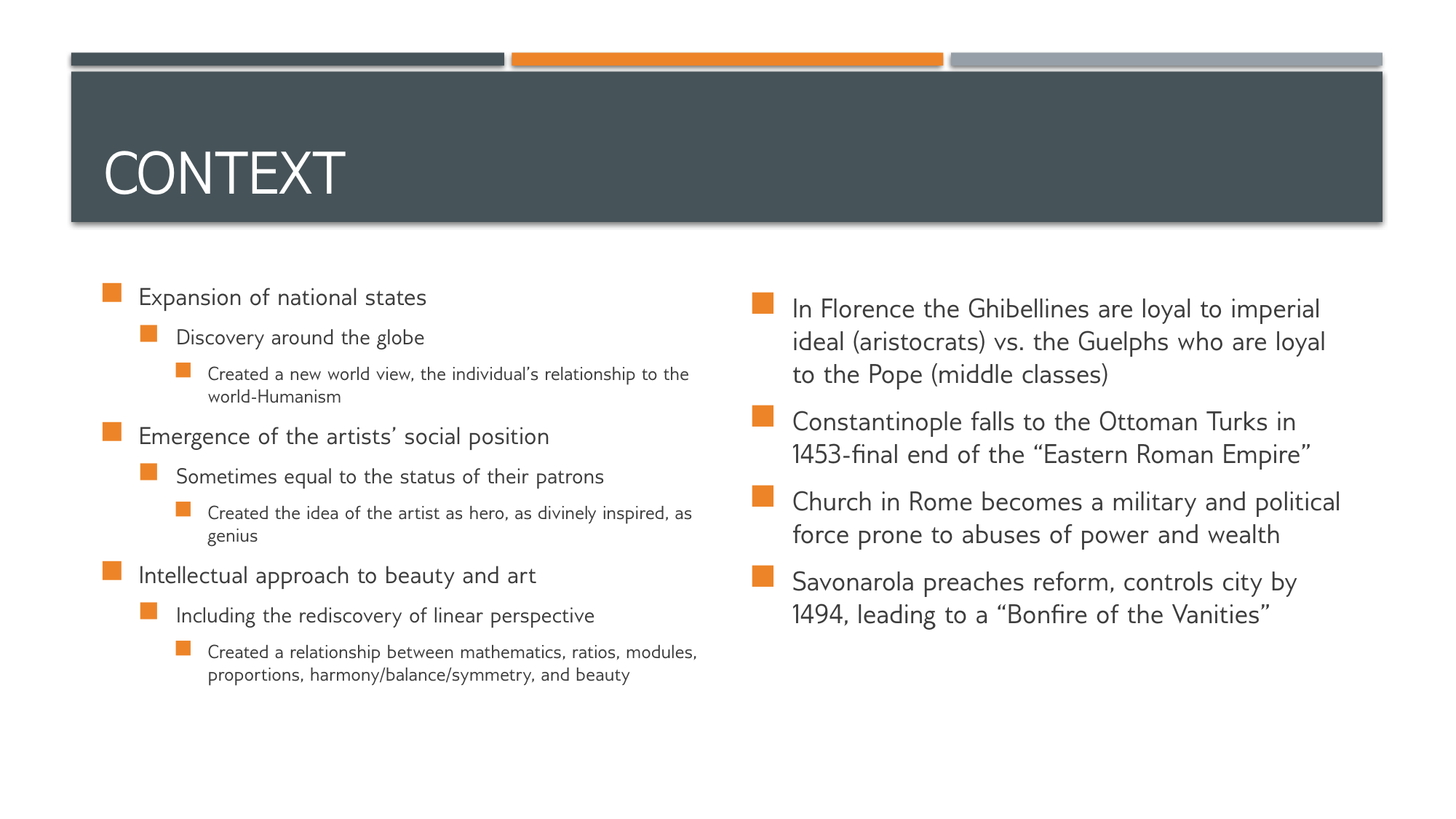

# Context
Expansion of national states
Discovery around the globe
Created a new world view, the individual’s relationship to the world-Humanism
Emergence of the artists’ social position
Sometimes equal to the status of their patrons
Created the idea of the artist as hero, as divinely inspired, as genius
Intellectual approach to beauty and art
Including the rediscovery of linear perspective
Created a relationship between mathematics, ratios, modules, proportions, harmony/balance/symmetry, and beauty
In Florence the Ghibellines are loyal to imperial ideal (aristocrats) vs. the Guelphs who are loyal to the Pope (middle classes)
Constantinople falls to the Ottoman Turks in 1453-final end of the “Eastern Roman Empire”
Church in Rome becomes a military and political force prone to abuses of power and wealth
Savonarola preaches reform, controls city by 1494, leading to a “Bonfire of the Vanities”